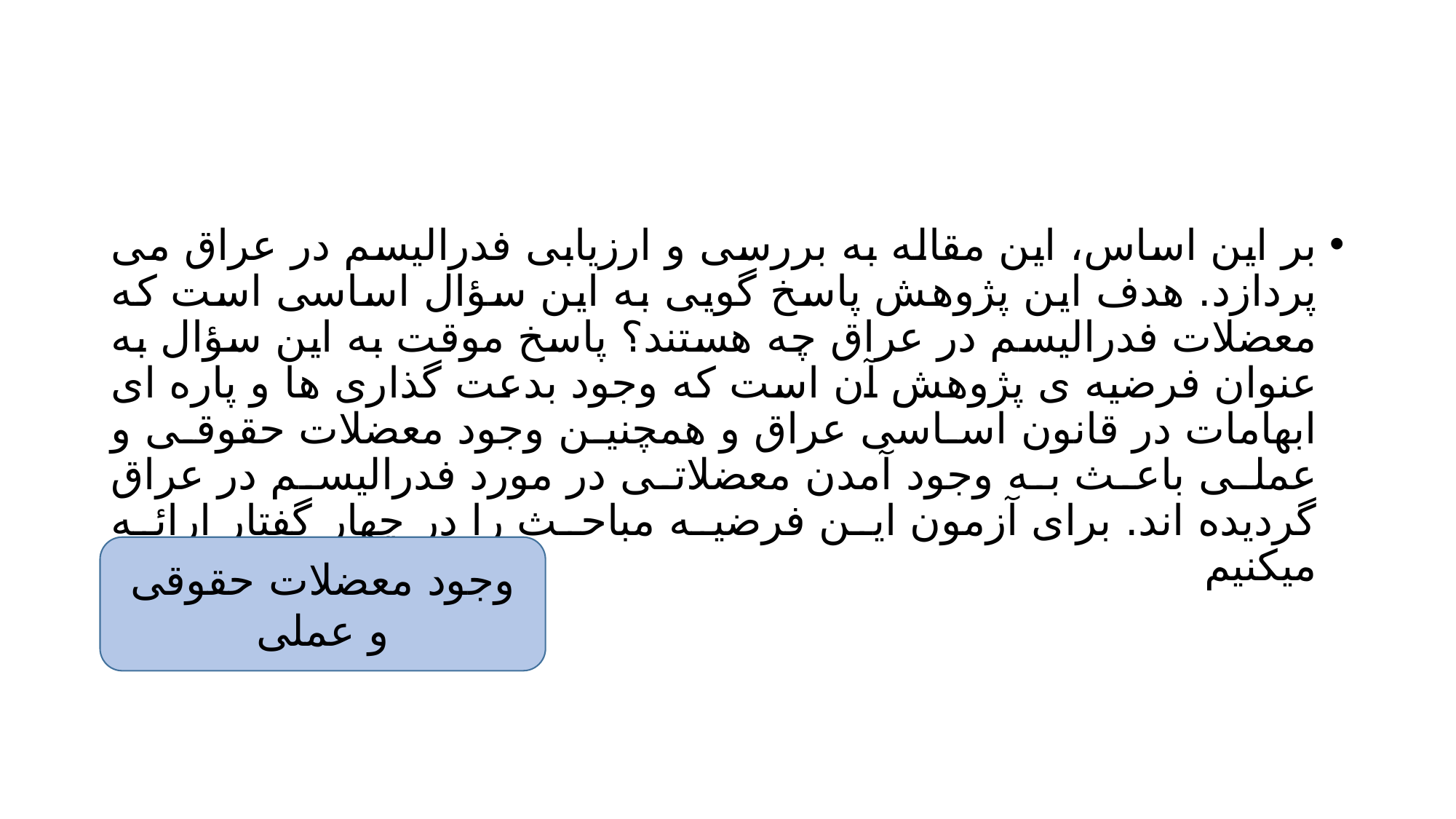

#
بر این اساس، این مقاله به بررسی و ارزیابی فدرالیسم در عراق می پردازد. هدف این پژوهش پاسخ گویی به این سؤال اساسی است که معضلات فدرالیسم در عراق چه هستند؟ پاسخ موقت به این سؤال به عنوان فرضیه ی پژوهش آن است که وجود بدعت گذاری ها و پاره ای ابهامات در قانون اساسی عراق و همچنین وجود معضلات حقوقی و عملی باعث به وجود آمدن معضلاتی در مورد فدرالیسم در عراق گردیده اند. برای آزمون این فرضیه مباحث را در چهار گفتار ارائه میکنیم

وجود معضلات حقوقی و عملی